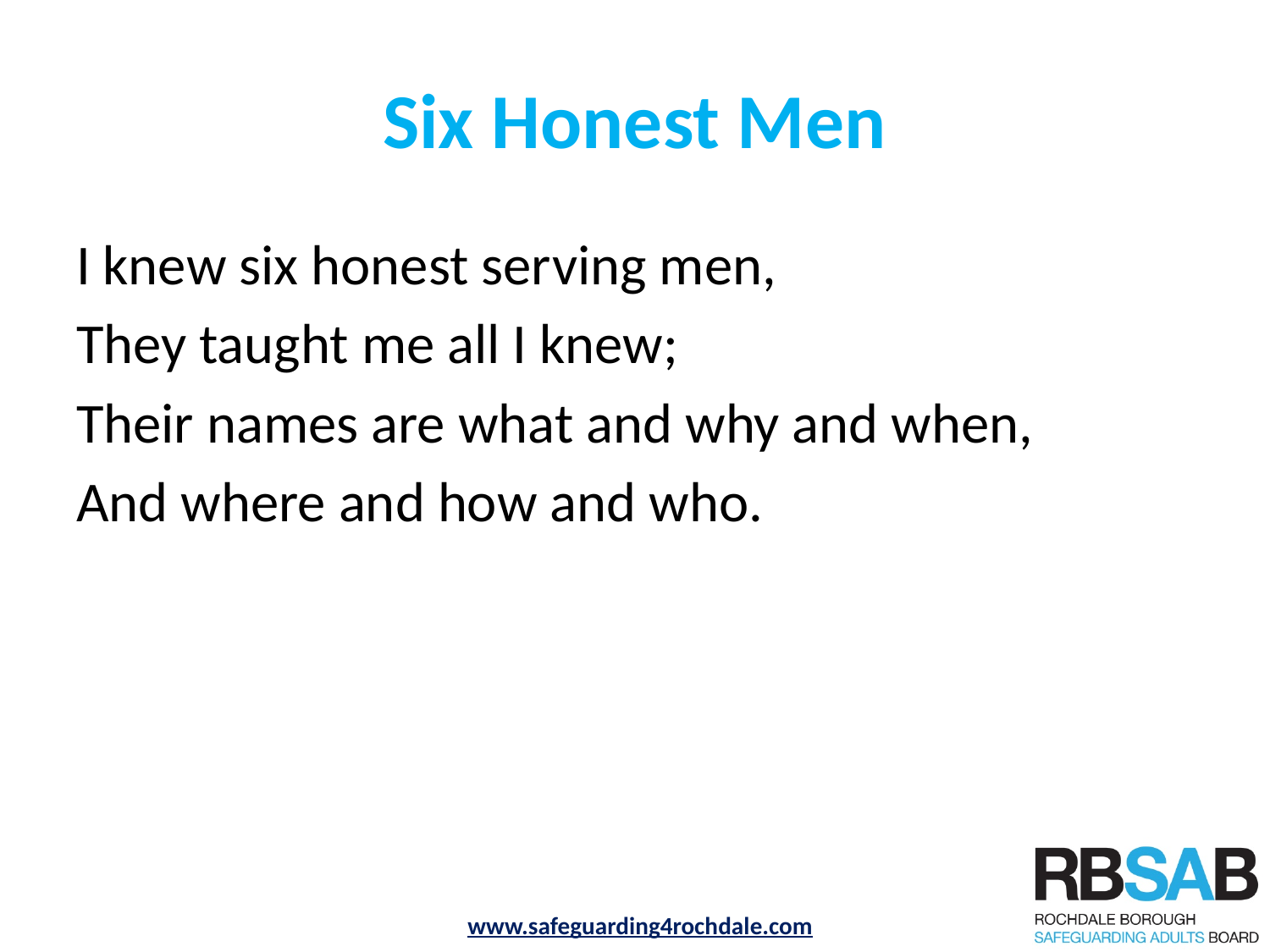

# Six Honest Men
I knew six honest serving men,
They taught me all I knew;
Their names are what and why and when,
And where and how and who.